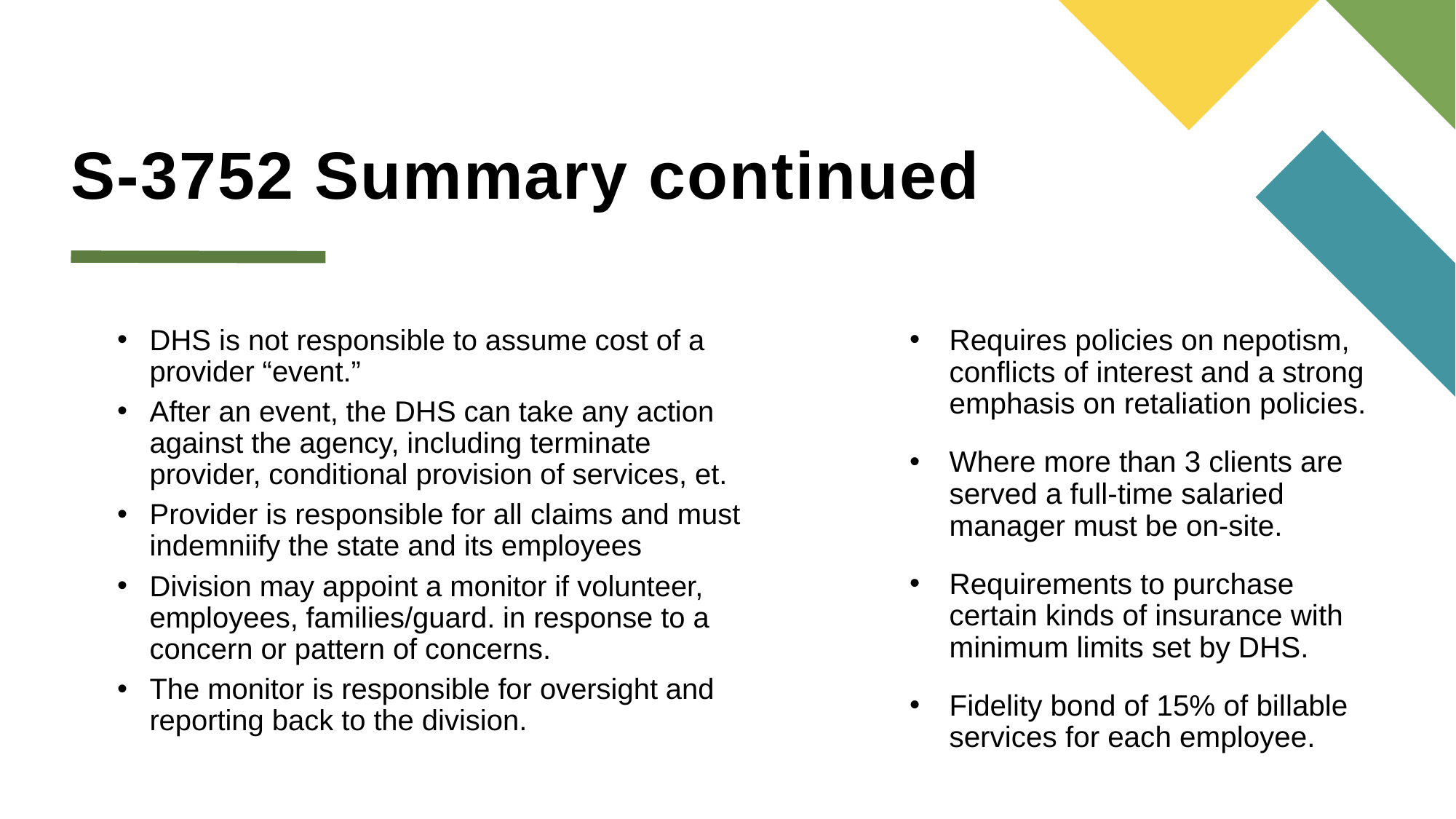

# S-3752 Summary continued
DHS is not responsible to assume cost of a provider “event.”
After an event, the DHS can take any action against the agency, including terminate provider, conditional provision of services, et.
Provider is responsible for all claims and must indemniify the state and its employees
Division may appoint a monitor if volunteer, employees, families/guard. in response to a concern or pattern of concerns.
The monitor is responsible for oversight and reporting back to the division.

Requires policies on nepotism, conflicts of interest and a strong emphasis on retaliation policies.
Where more than 3 clients are served a full-time salaried manager must be on-site.
Requirements to purchase certain kinds of insurance with minimum limits set by DHS.
Fidelity bond of 15% of billable services for each employee.